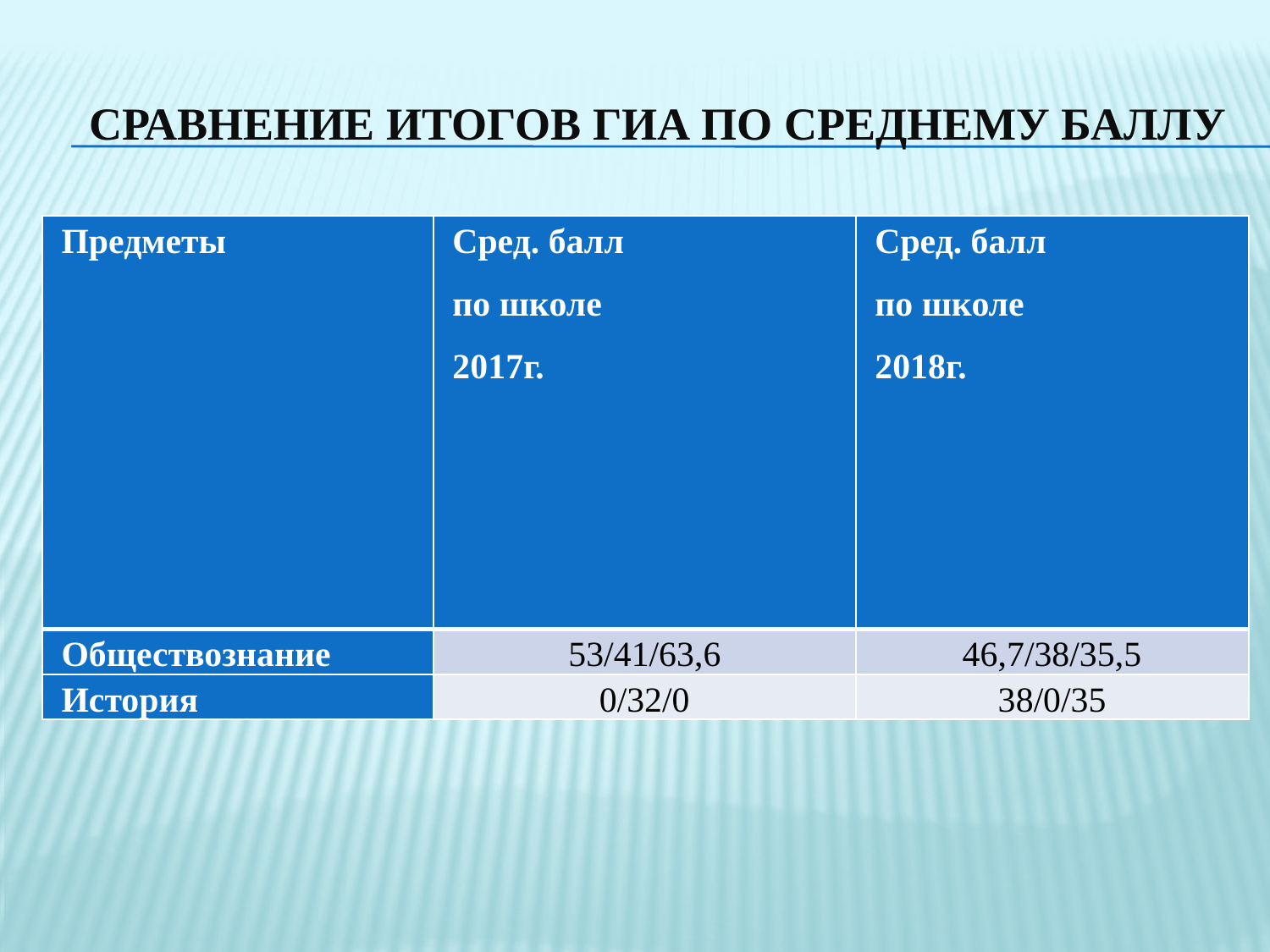

# Сравнение итогов ГИА по среднему баллу
| Предметы | Сред. балл по школе 2017г. | Сред. балл по школе 2018г. |
| --- | --- | --- |
| Обществознание | 53/41/63,6 | 46,7/38/35,5 |
| История | 0/32/0 | 38/0/35 |